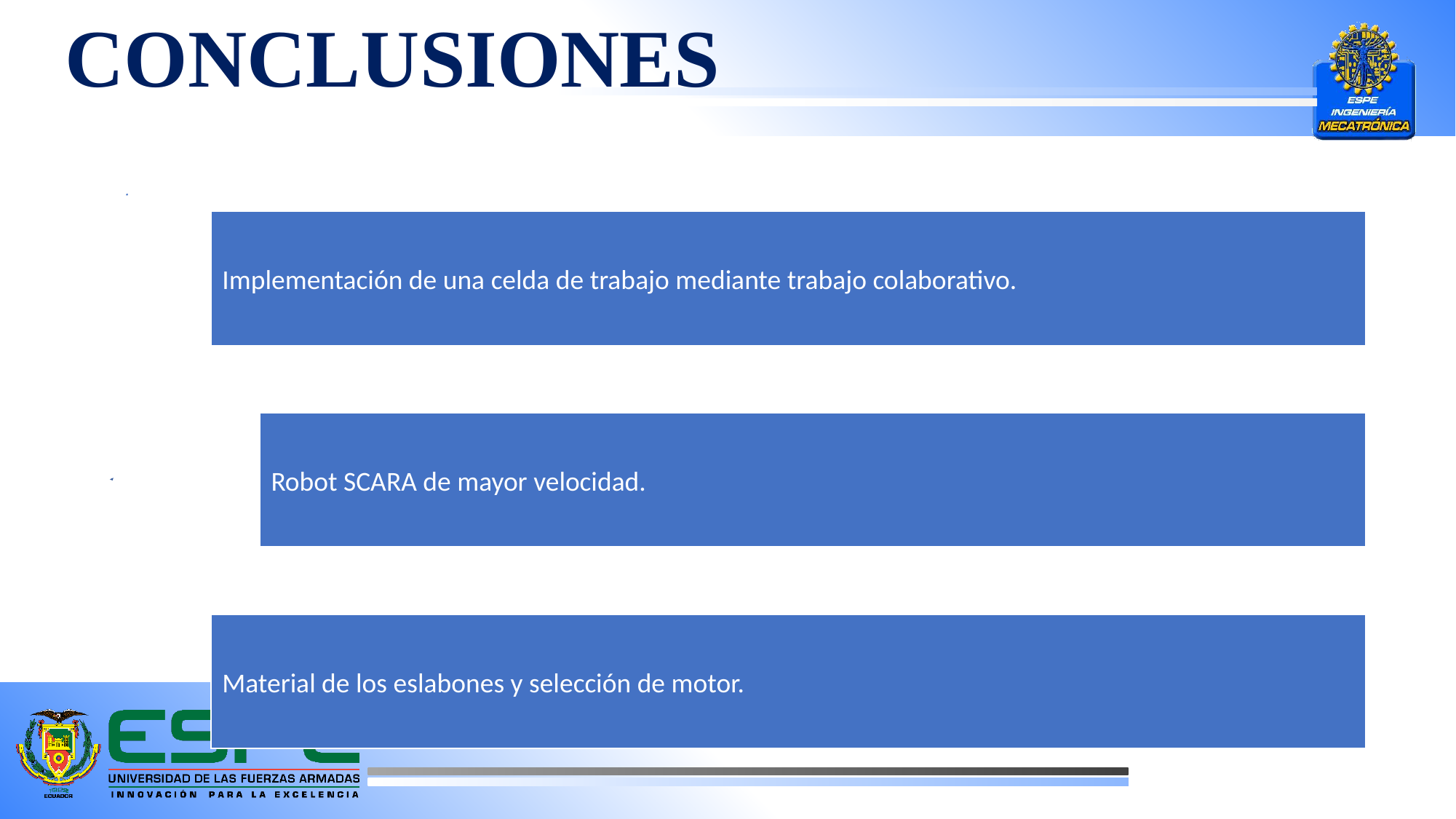

CONCLUSIONES
Implementación de una celda de trabajo mediante trabajo colaborativo.
Robot SCARA de mayor velocidad.
Material de los eslabones y selección de motor.